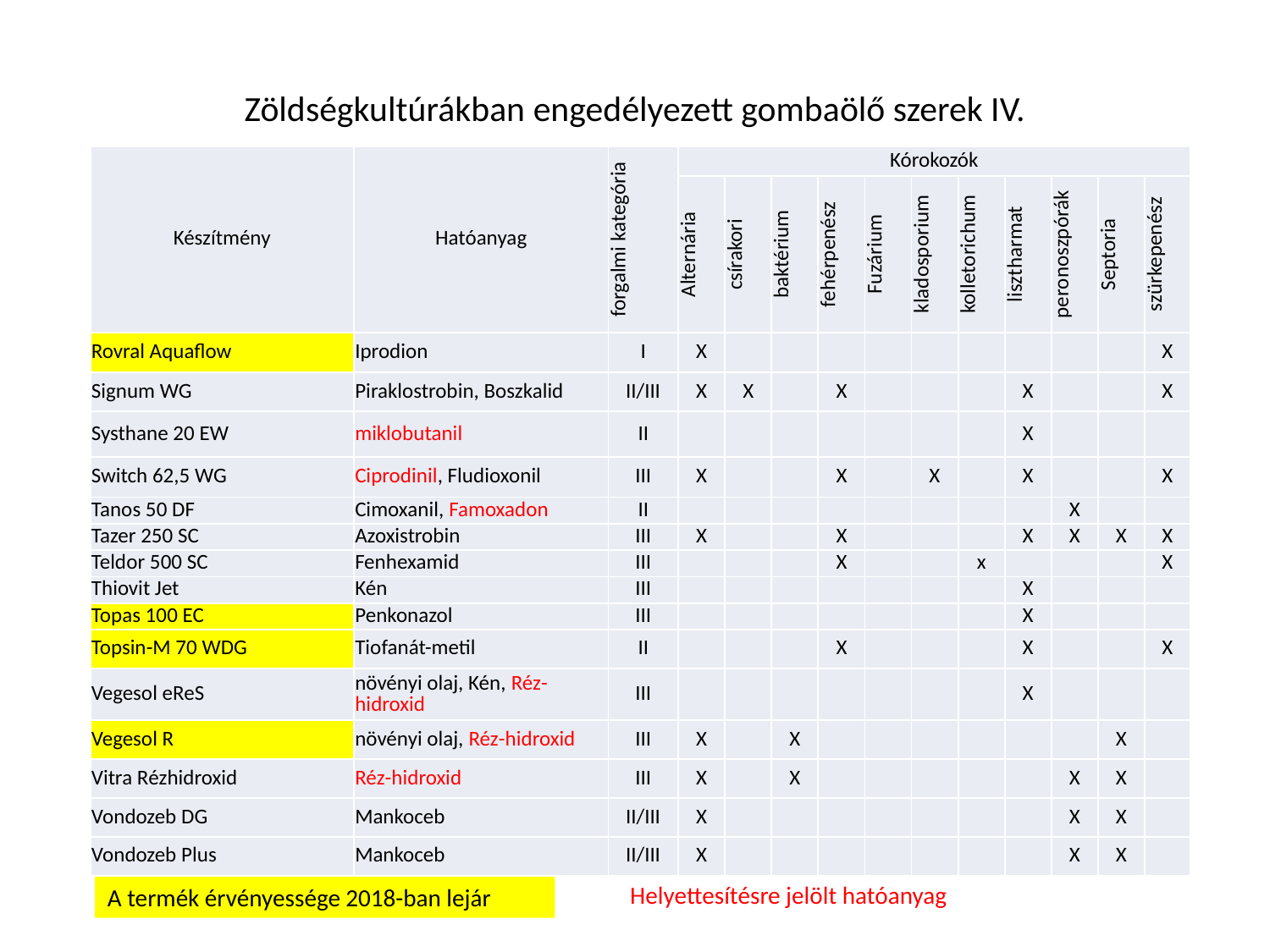

# Zöldségkultúrákban engedélyezett gombaölő szerek IV.
| Készítmény | Hatóanyag | forgalmi kategória | Kórokozók |  |  |  |  |  |  |  |  |  |  |
| --- | --- | --- | --- | --- | --- | --- | --- | --- | --- | --- | --- | --- | --- |
|  |  |  | Alternária | csírakori | baktérium | fehérpenész | Fuzárium | kladosporium | kolletorichum | lisztharmat | peronoszpórák | Septoria | szürkepenész |
| Rovral Aquaflow | Iprodion | I | X |  |  |  |  |  |  |  |  |  | X |
| Signum WG | Piraklostrobin, Boszkalid | II/III | X | X |  | X |  |  |  | X |  |  | X |
| Systhane 20 EW | miklobutanil | II |  |  |  |  |  |  |  | X |  |  |  |
| Switch 62,5 WG | Ciprodinil, Fludioxonil | III | X |  |  | X |  | X |  | X |  |  | X |
| Tanos 50 DF | Cimoxanil, Famoxadon | II |  |  |  |  |  |  |  |  | X |  |  |
| Tazer 250 SC | Azoxistrobin | III | X |  |  | X |  |  |  | X | X | X | X |
| Teldor 500 SC | Fenhexamid | III |  |  |  | X |  |  | x |  |  |  | X |
| Thiovit Jet | Kén | III |  |  |  |  |  |  |  | X |  |  |  |
| Topas 100 EC | Penkonazol | III |  |  |  |  |  |  |  | X |  |  |  |
| Topsin-M 70 WDG | Tiofanát-metil | II |  |  |  | X |  |  |  | X |  |  | X |
| Vegesol eReS | növényi olaj, Kén, Réz-hidroxid | III |  |  |  |  |  |  |  | X |  |  |  |
| Vegesol R | növényi olaj, Réz-hidroxid | III | X |  | X |  |  |  |  |  |  | X |  |
| Vitra Rézhidroxid | Réz-hidroxid | III | X |  | X |  |  |  |  |  | X | X |  |
| Vondozeb DG | Mankoceb | II/III | X |  |  |  |  |  |  |  | X | X |  |
| Vondozeb Plus | Mankoceb | II/III | X |  |  |  |  |  |  |  | X | X |  |
Helyettesítésre jelölt hatóanyag
A termék érvényessége 2018-ban lejár